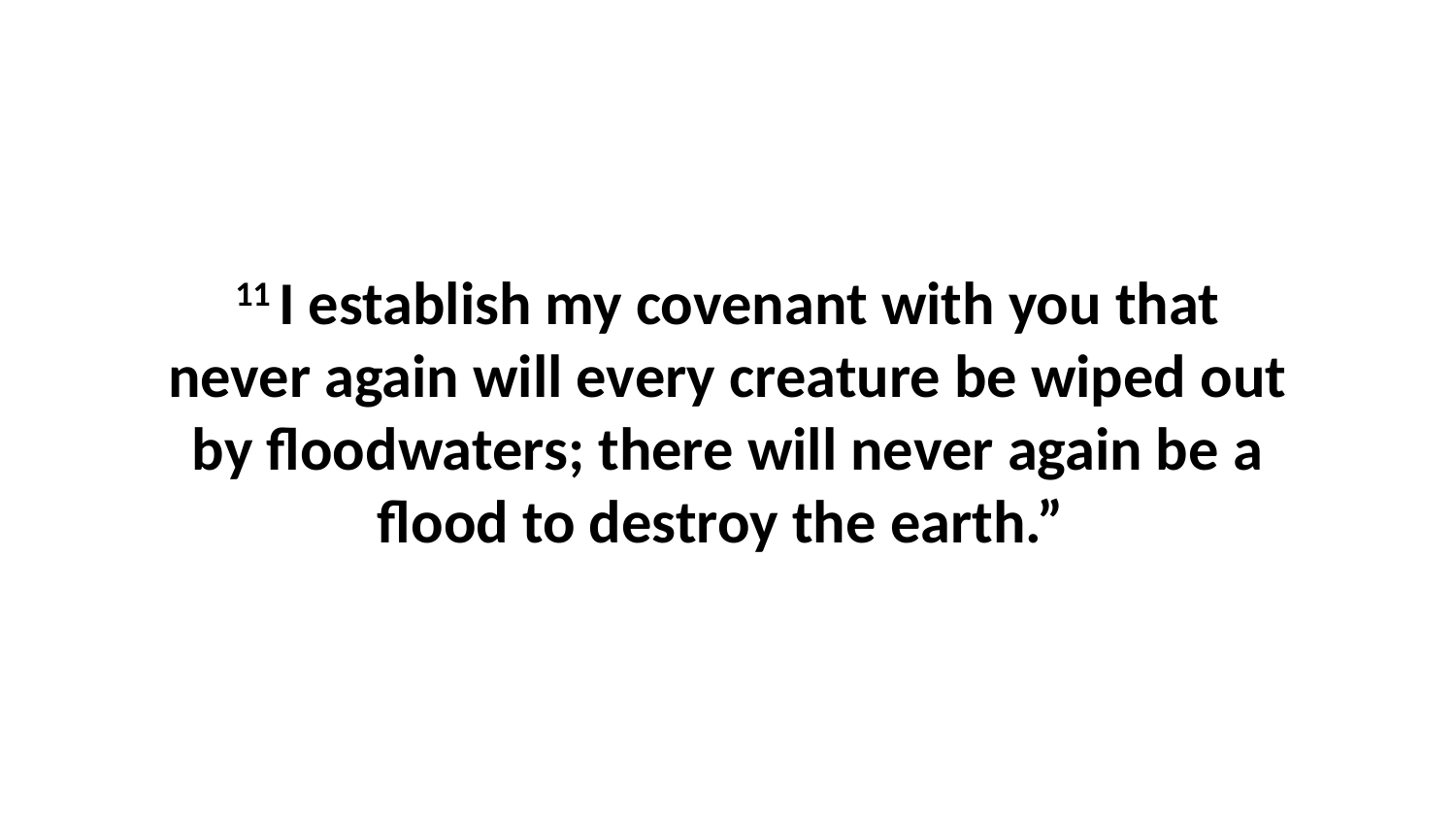

11 I establish my covenant with you that never again will every creature be wiped out by floodwaters; there will never again be a flood to destroy the earth.”